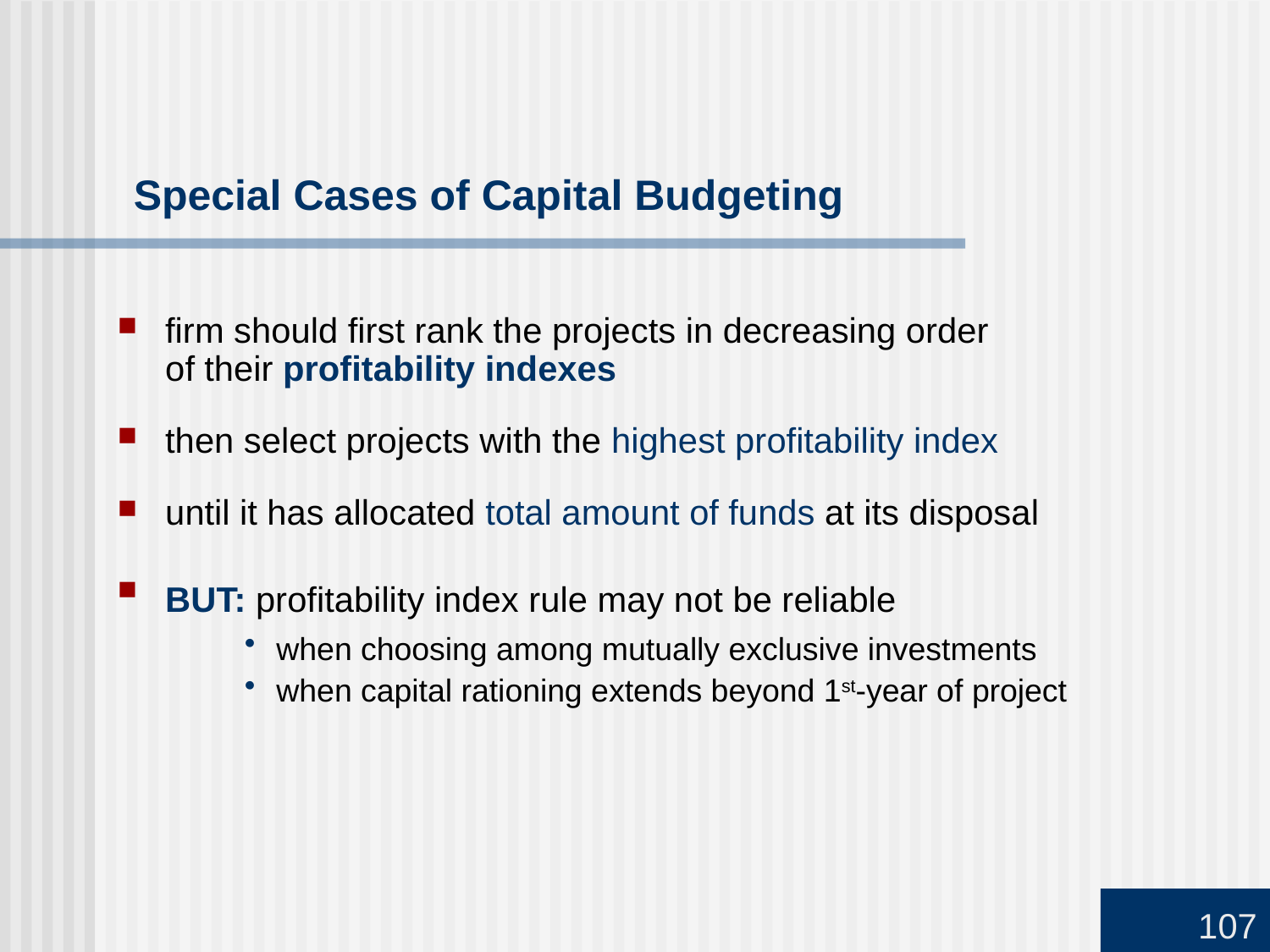

# Special Cases of Capital Budgeting
firm should first rank the projects in decreasing order
of their profitability indexes

then select projects with the highest profitability index

until it has allocated total amount of funds at its disposal

BUT: profitability index rule may not be reliable
when choosing among mutually exclusive investments
when capital rationing extends beyond 1st-year of project

107